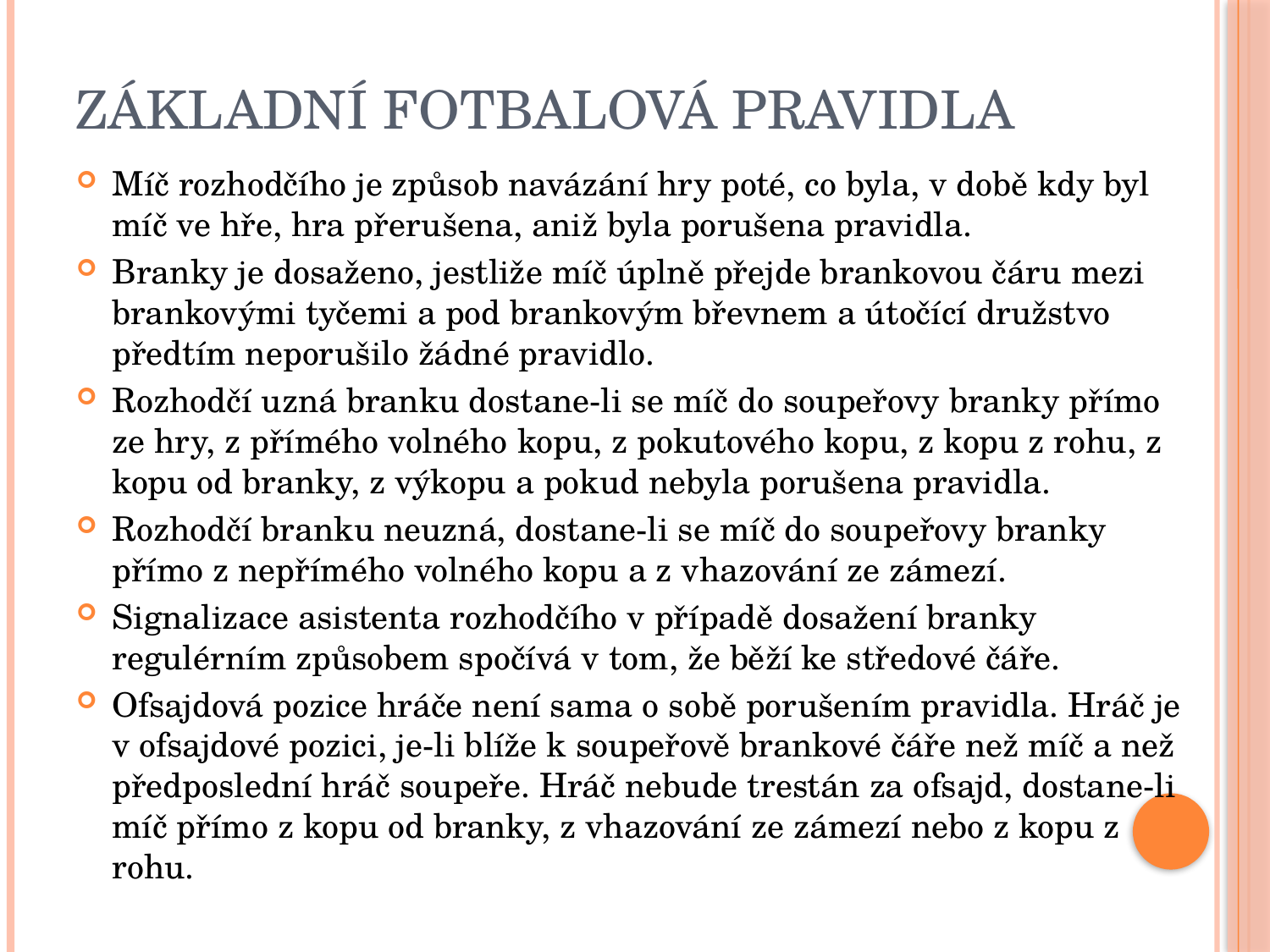

# Základní fotbalová pravidla
Míč rozhodčího je způsob navázání hry poté, co byla, v době kdy byl míč ve hře, hra přerušena, aniž byla porušena pravidla.
Branky je dosaženo, jestliže míč úplně přejde brankovou čáru mezi brankovými tyčemi a pod brankovým břevnem a útočící družstvo předtím neporušilo žádné pravidlo.
Rozhodčí uzná branku dostane-li se míč do soupeřovy branky přímo ze hry, z přímého volného kopu, z pokutového kopu, z kopu z rohu, z kopu od branky, z výkopu a pokud nebyla porušena pravidla.
Rozhodčí branku neuzná, dostane-li se míč do soupeřovy branky přímo z nepřímého volného kopu a z vhazování ze zámezí.
Signalizace asistenta rozhodčího v případě dosažení branky regulérním způsobem spočívá v tom, že běží ke středové čáře.
Ofsajdová pozice hráče není sama o sobě porušením pravidla. Hráč je v ofsajdové pozici, je-li blíže k soupeřově brankové čáře než míč a než předposlední hráč soupeře. Hráč nebude trestán za ofsajd, dostane-li míč přímo z kopu od branky, z vhazování ze zámezí nebo z kopu z rohu.